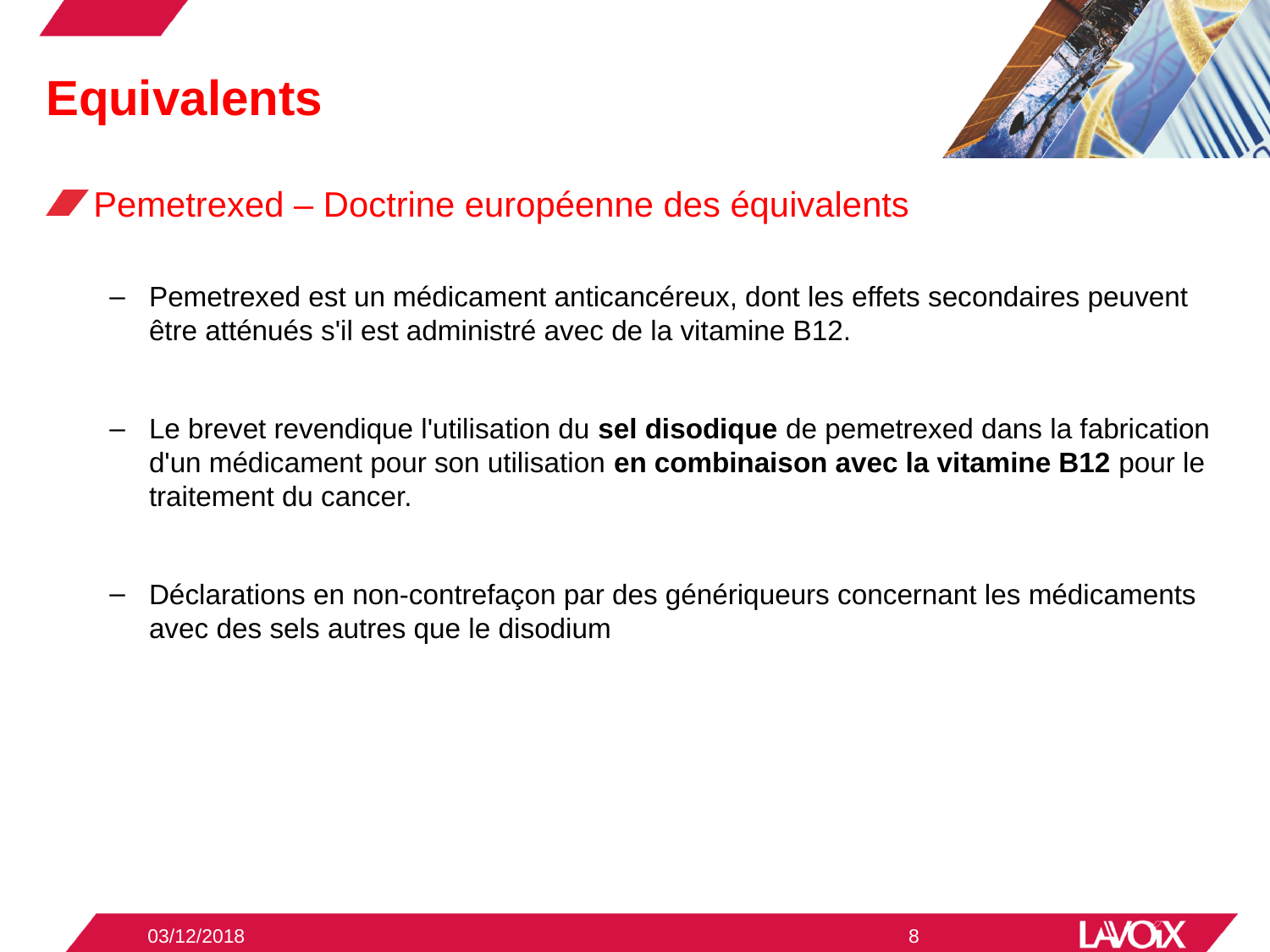

# Equivalents
Pemetrexed – Doctrine européenne des équivalents

Pemetrexed est un médicament anticancéreux, dont les effets secondaires peuvent être atténués s'il est administré avec de la vitamine B12.

Le brevet revendique l'utilisation du sel disodique de pemetrexed dans la fabrication d'un médicament pour son utilisation en combinaison avec la vitamine B12 pour le traitement du cancer.

Déclarations en non-contrefaçon par des génériqueurs concernant les médicaments avec des sels autres que le disodium

03/12/2018

8